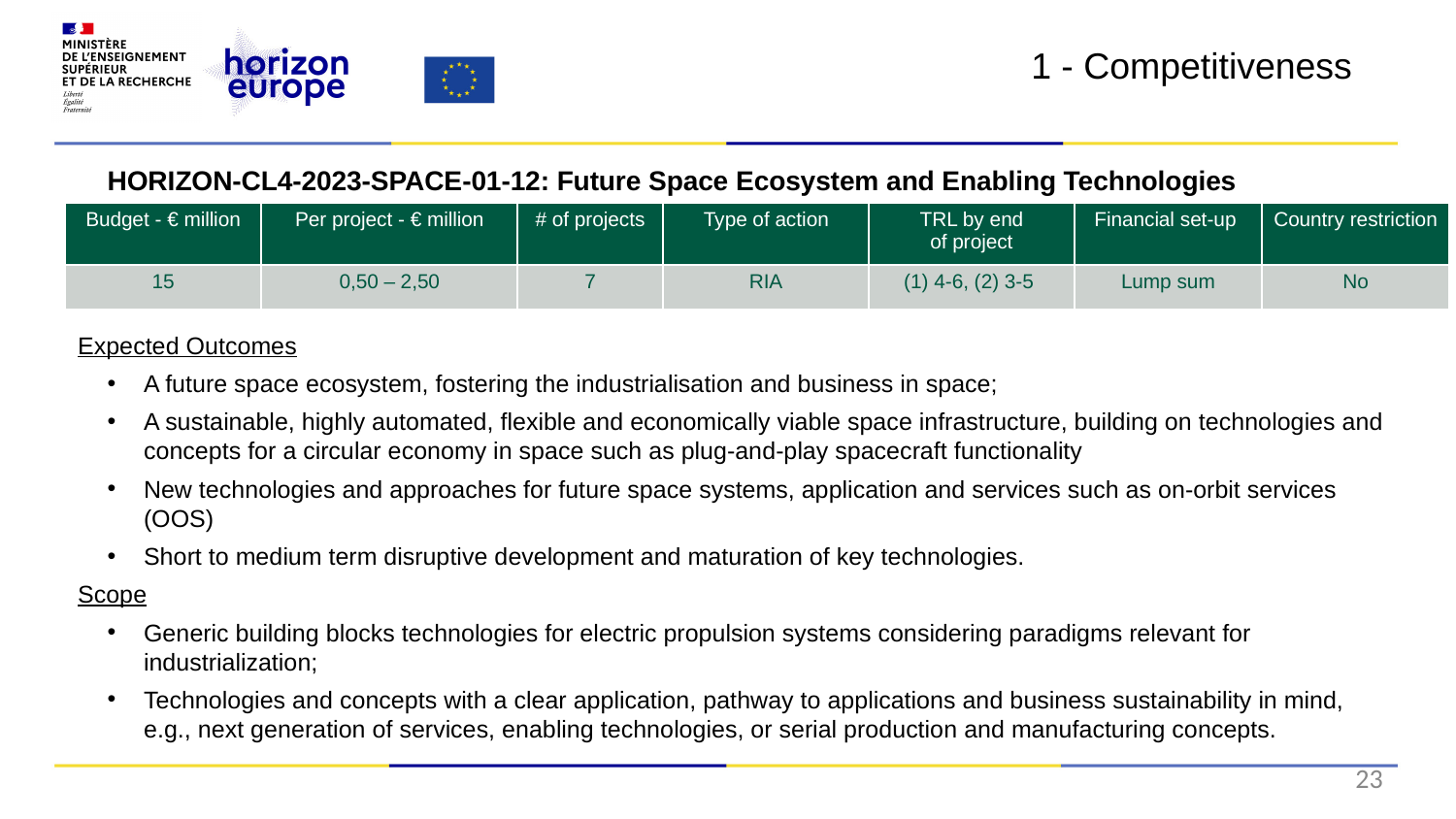

1 - Competitiveness
HORIZON-CL4-2023-SPACE-01-12: Future Space Ecosystem and Enabling Technologies

Expected Outcomes​
A future space ecosystem, fostering the industrialisation and business in space;​
A sustainable, highly automated, flexible and economically viable space infrastructure, building on technologies and concepts for a circular economy in space such as plug-and-play spacecraft functionality​
New technologies and approaches for future space systems, application and services such as on-orbit services (OOS)​
Short to medium term disruptive development and maturation of key technologies.​
Scope​
Generic building blocks technologies for electric propulsion systems considering paradigms relevant for industrialization;​
Technologies and concepts with a clear application, pathway to applications and business sustainability in mind, e.g., next generation of services, enabling technologies, or serial production and manufacturing concepts.​
| Budget - € million | Per project - € million | # of projects | Type of action | TRL by end of project​ | Financial set-up | Country restriction |
| --- | --- | --- | --- | --- | --- | --- |
| 15 | 0,50 – 2,50 | 7 | RIA | (1) 4-6, (2) 3-5 | Lump sum | No |
23